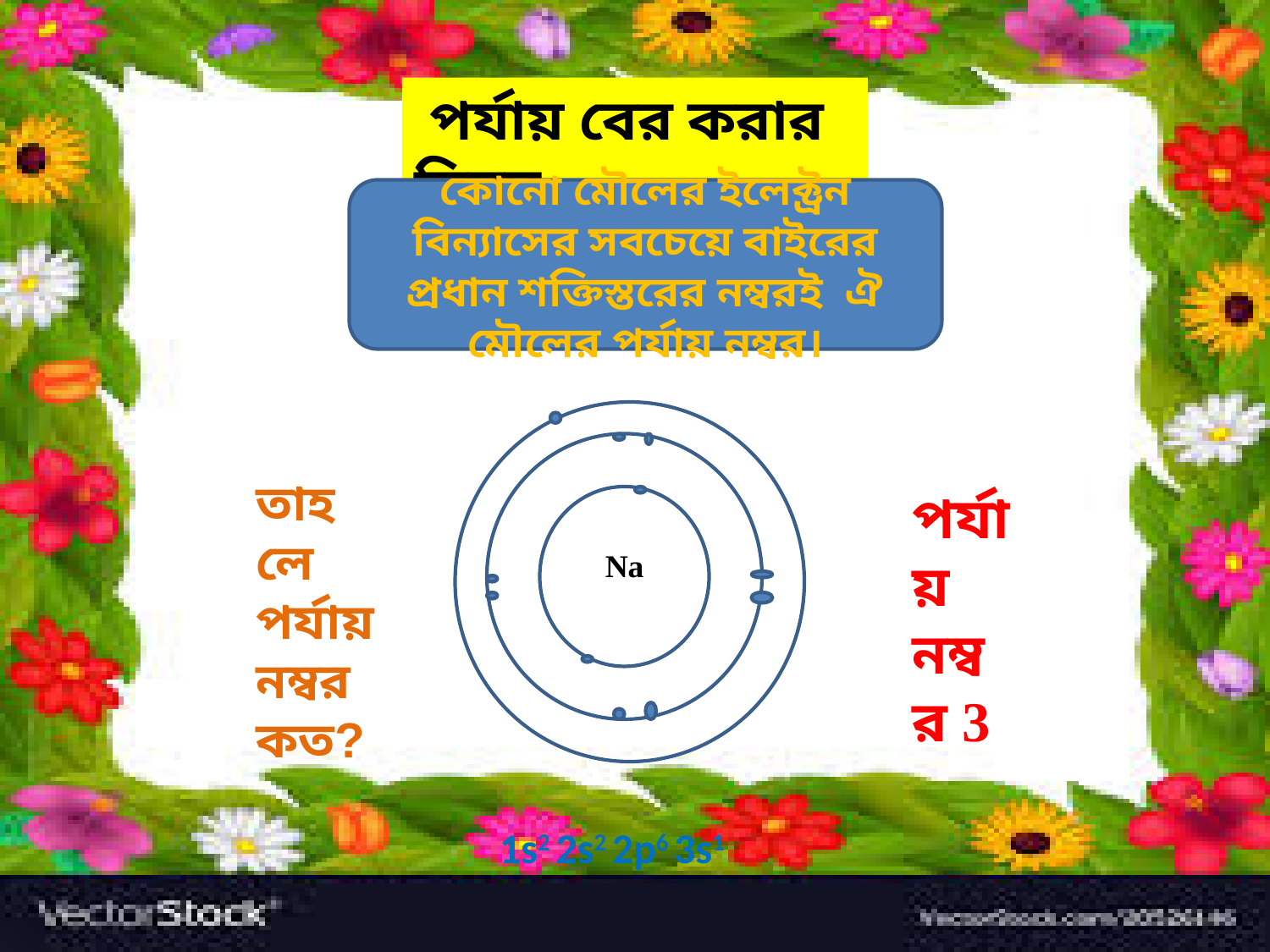

পর্যায় বের করার নিয়ম
কোনো মৌলের ইলেক্ট্রন বিন্যাসের সবচেয়ে বাইরের প্রধান শক্তিস্তরের নম্বরই  ঐ মৌলের পর্যায় নম্বর।

Na
তাহলে পর্যায় নম্বর কত?
পর্যায় নম্বর 3
1s2 2s2 2p6 3s1